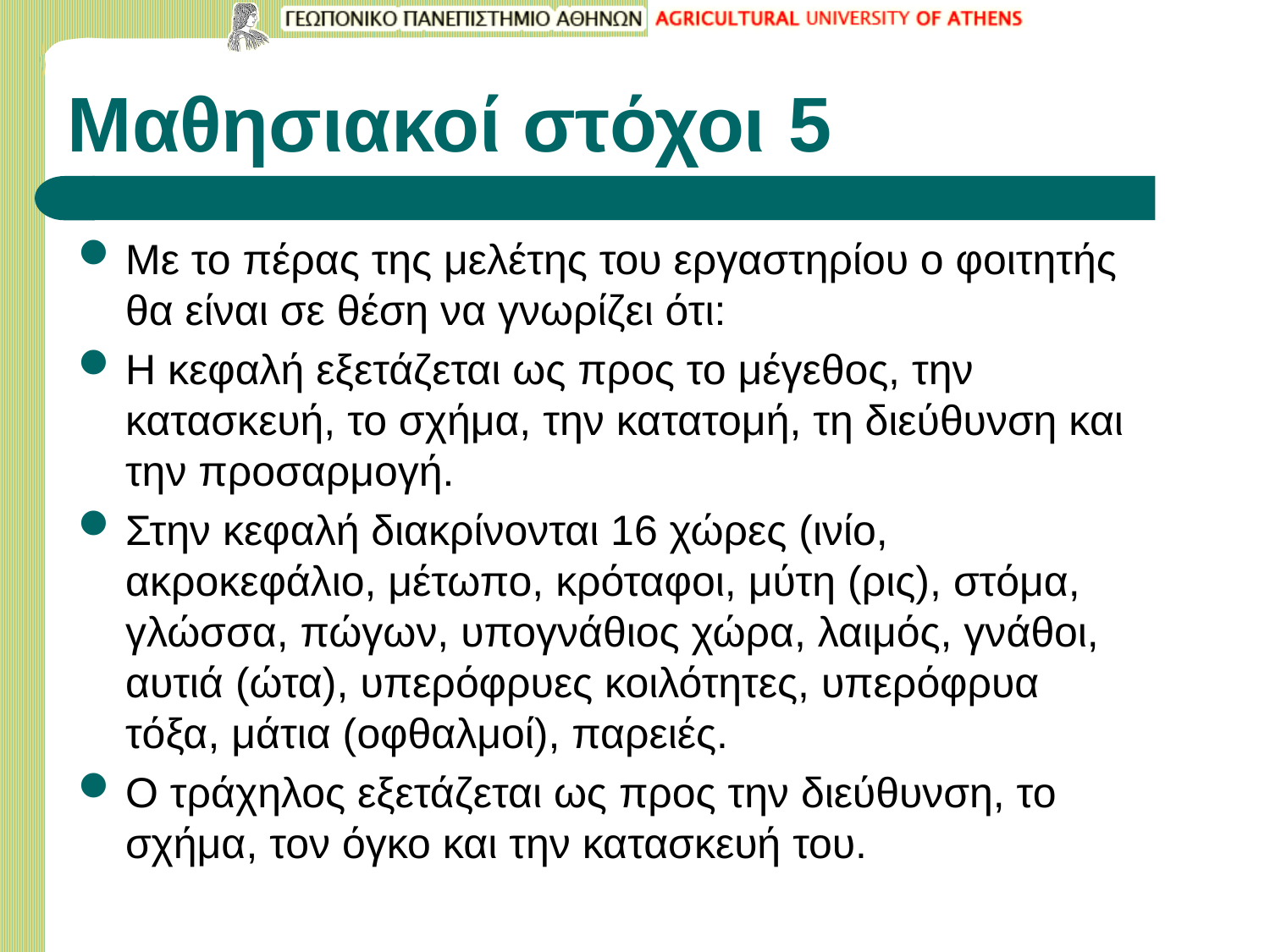

# Μαθησιακοί στόχοι 5
Με το πέρας της μελέτης του εργαστηρίου ο φοιτητής θα είναι σε θέση να γνωρίζει ότι:
H κεφαλή εξετάζεται ως προς το μέγεθος, την κατασκευή, το σχήμα, την κατατομή, τη διεύθυνση και την προσαρμογή.
Στην κεφαλή διακρίνονται 16 χώρες (ινίο, ακροκεφάλιο, μέτωπο, κρόταφοι, μύτη (ρις), στόμα, γλώσσα, πώγων, υπογνάθιος χώρα, λαιμός, γνάθοι, αυτιά (ώτα), υπερόφρυες κοιλότητες, υπερόφρυα τόξα, μάτια (οφθαλμοί), παρειές.
Ο τράχηλος εξετάζεται ως προς την διεύθυνση, το σχήμα, τον όγκο και την κατασκευή του.